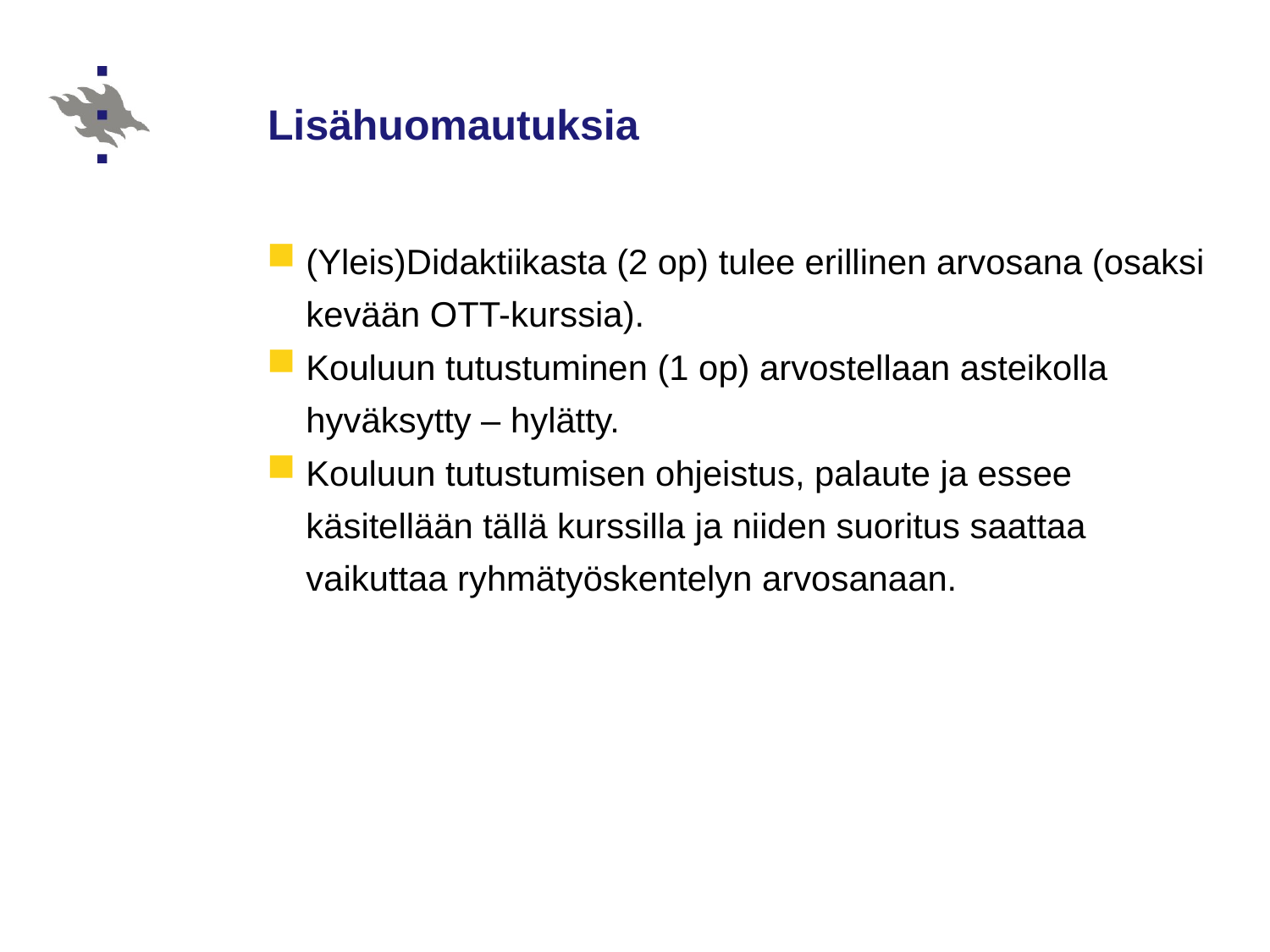

# Lisähuomautuksia
(Yleis)Didaktiikasta (2 op) tulee erillinen arvosana (osaksi kevään OTT-kurssia).
Kouluun tutustuminen (1 op) arvostellaan asteikolla hyväksytty – hylätty.
Kouluun tutustumisen ohjeistus, palaute ja essee käsitellään tällä kurssilla ja niiden suoritus saattaa vaikuttaa ryhmätyöskentelyn arvosanaan.